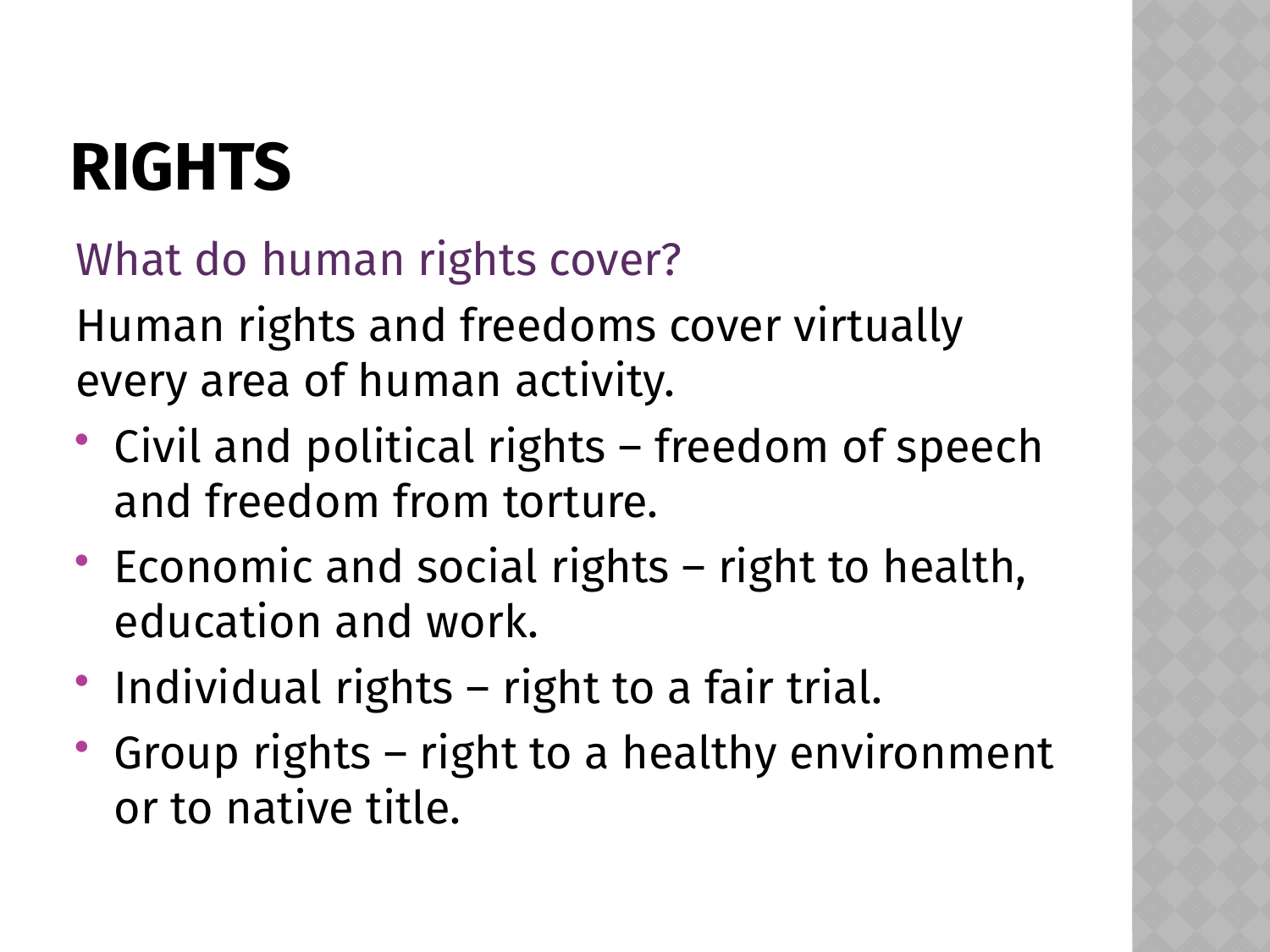

# Rights
What do human rights cover?
Human rights and freedoms cover virtually every area of human activity.
Civil and political rights – freedom of speech and freedom from torture.
Economic and social rights – right to health, education and work.
Individual rights – right to a fair trial.
Group rights – right to a healthy environment or to native title.